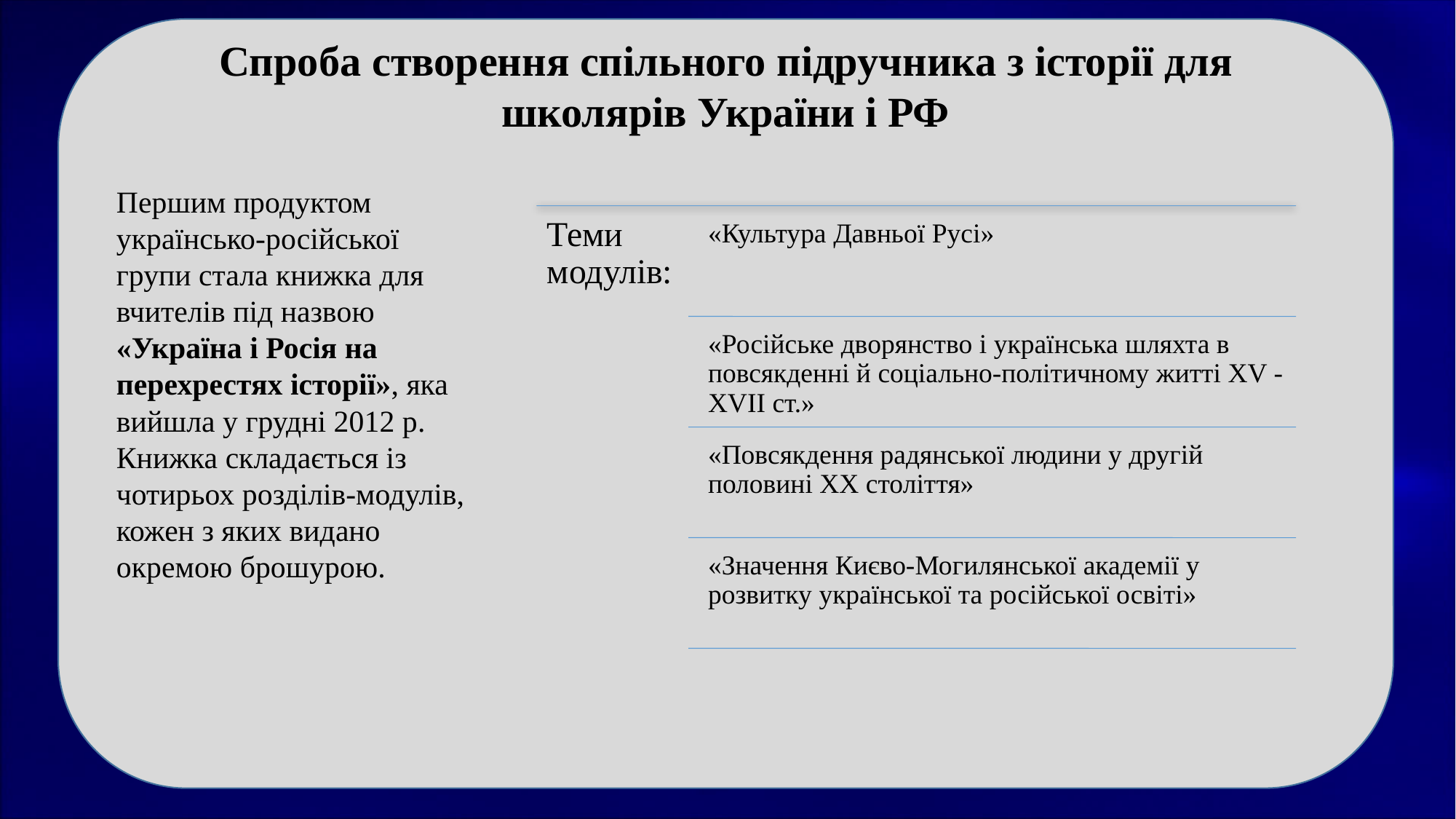

Спроба створення спільного підручника з історії для школярів України і РФ
Першим продуктом українсько-російської групи стала книжка для вчителів під назвою «Україна і Росія на перехрестях історії», яка вийшла у грудні 2012 р. Книжка складається із чотирьох розділів-модулів, кожен з яких видано окремою брошурою.
Теми модулів:
«Культура Давньої Русі»
«Російське дворянство і українська шляхта в повсякденні й соціально-політичному житті ХV -ХVІІ ст.»
«Повсякдення радянської людини у другій половині XX століття»
«Значення Києво-Могилянської академії у розвитку української та російської освіті»